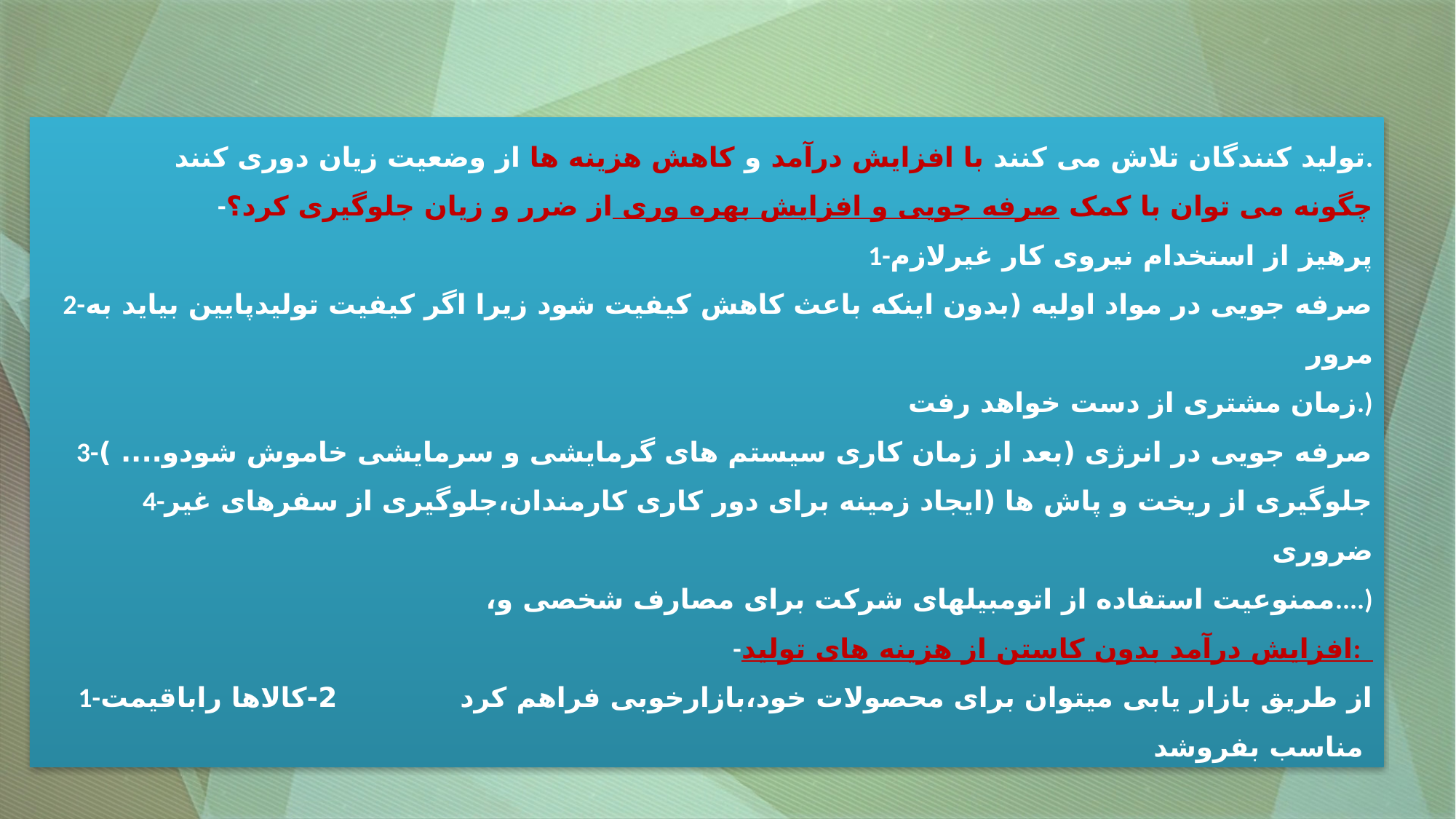

تولید کنندگان تلاش می کنند با افزایش درآمد و کاهش هزینه ها از وضعیت زیان دوری کنند.
-چگونه می توان با کمک صرفه جویی و افزایش بهره وری از ضرر و زیان جلوگیری کرد؟
1-پرهیز از استخدام نیروی کار غیرلازم
 2-صرفه جویی در مواد اولیه (بدون اینکه باعث کاهش کیفیت شود زیرا اگر کیفیت تولیدپایین بیاید به مرور
زمان مشتری از دست خواهد رفت.)
3-صرفه جویی در انرژی (بعد از زمان کاری سیستم های گرمایشی و سرمایشی خاموش شودو.... )
4-جلوگیری از ریخت و پاش ها (ایجاد زمینه برای دور کاری کارمندان،جلوگیری از سفرهای غیر ضروری
،ممنوعیت استفاده از اتومبیلهای شرکت برای مصارف شخصی و....)
       -افزایش درآمد بدون کاستن از هزینه های تولید:
 1-از طریق بازار یابی میتوان برای محصولات خود،بازارخوبی فراهم کرد             2-کالاها راباقیمت مناسب بفروشد